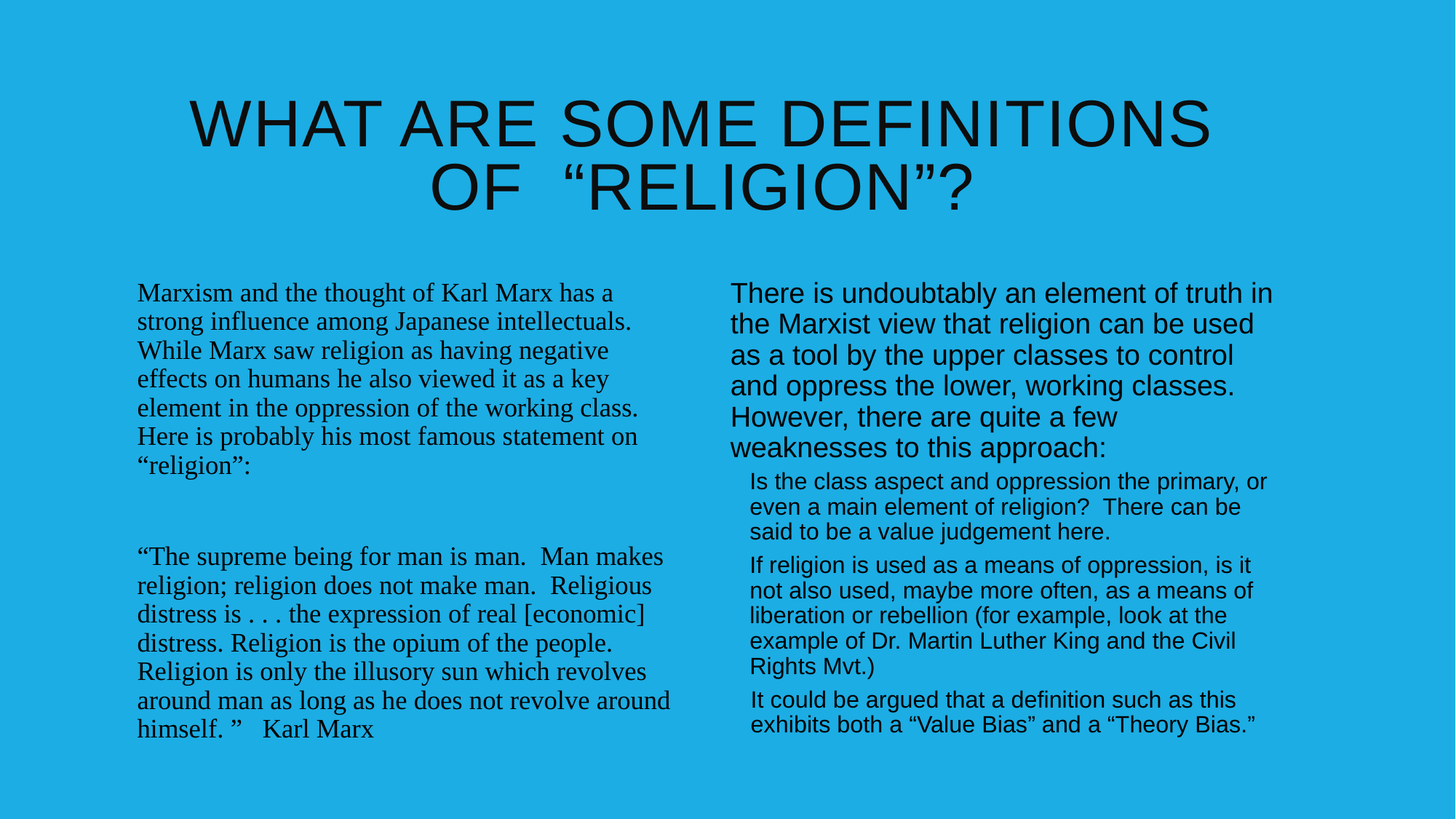

# What are some definitions of  “Religion”?
Marxism and the thought of Karl Marx has a strong influence among Japanese intellectuals.  While Marx saw religion as having negative effects on humans he also viewed it as a key element in the oppression of the working class.  Here is probably his most famous statement on “religion”:

“The supreme being for man is man.  Man makes religion; religion does not make man.  Religious distress is . . . the expression of real [economic] distress. Religion is the opium of the people.  Religion is only the illusory sun which revolves around man as long as he does not revolve around himself. ”   Karl Marx

There is undoubtably an element of truth in the Marxist view that religion can be used as a tool by the upper classes to control and oppress the lower, working classes.  However, there are quite a few weaknesses to this approach:
Is the class aspect and oppression the primary, or even a main element of religion?  There can be said to be a value judgement here.
If religion is used as a means of oppression, is it not also used, maybe more often, as a means of liberation or rebellion (for example, look at the example of Dr. Martin Luther King and the Civil Rights Mvt.)
It could be argued that a definition such as this exhibits both a “Value Bias” and a “Theory Bias.”